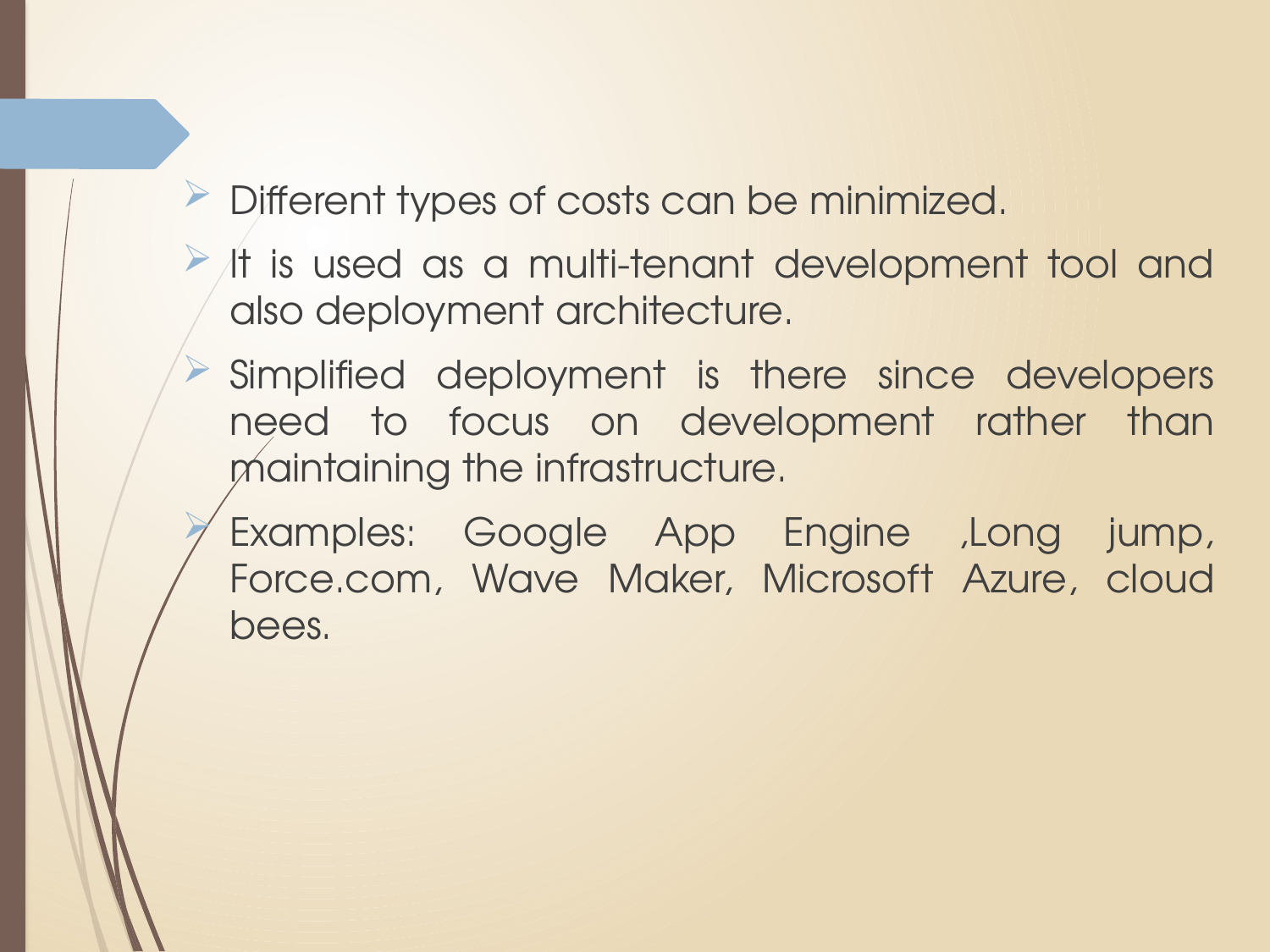

Different types of costs can be minimized.
It is used as a multi-tenant development tool and also deployment architecture.
Simplified deployment is there since developers need to focus on development rather than maintaining the infrastructure.
Examples: Google App Engine ,Long jump, Force.com, Wave Maker, Microsoft Azure, cloud bees.